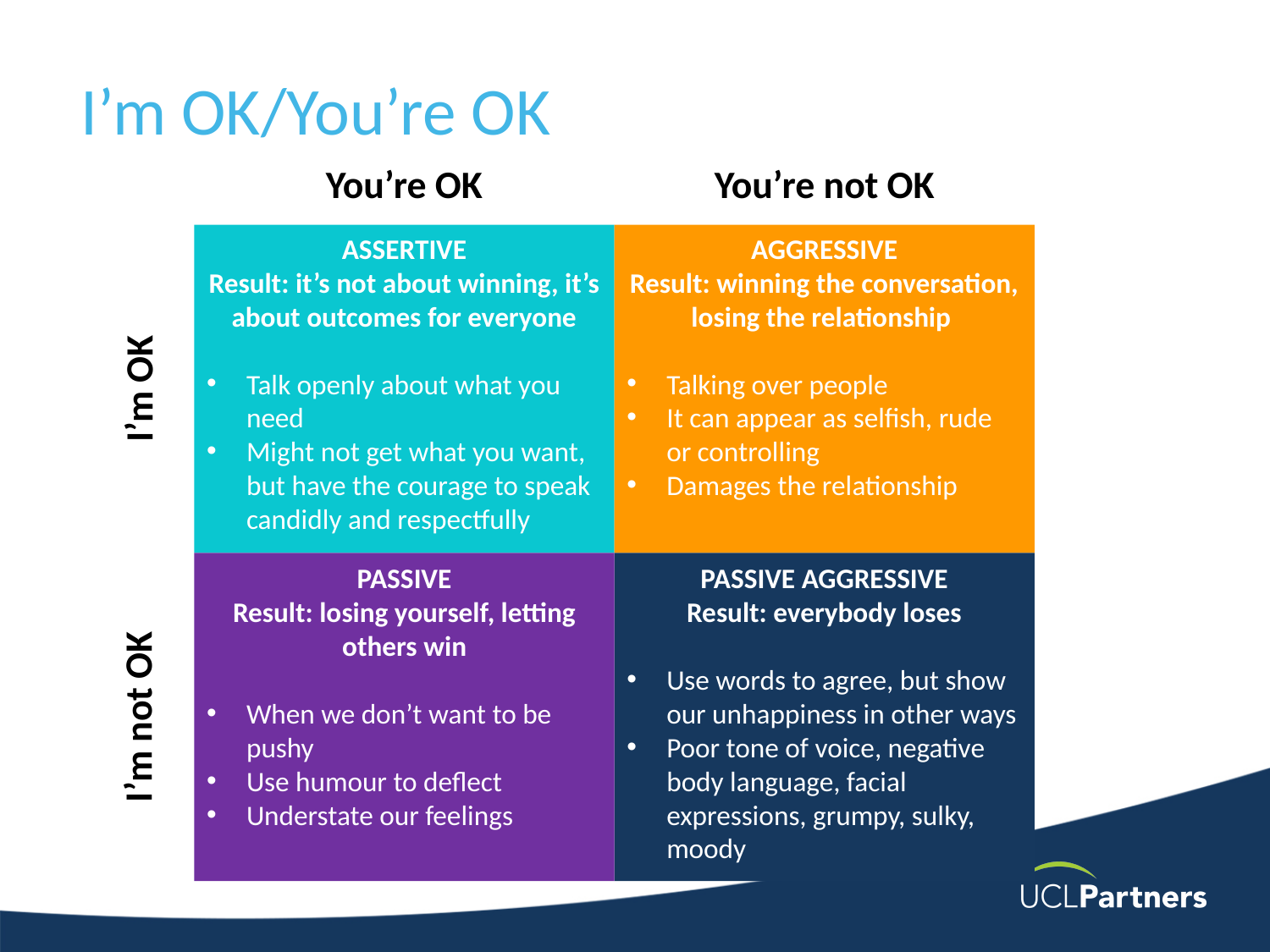

# I’m OK/You’re OK
You’re OK
You’re not OK
ASSERTIVE
Result: it’s not about winning, it’s about outcomes for everyone

Talk openly about what you need
Might not get what you want, but have the courage to speak candidly and respectfully

AGGRESSIVE
Result: winning the conversation, losing the relationship

Talking over people
It can appear as selfish, rude or controlling
Damages the relationship

I’m OK

PASSIVE
Result: losing yourself, letting others win

When we don’t want to be pushy
Use humour to deflect
Understate our feelings
PASSIVE AGGRESSIVE
Result: everybody loses

Use words to agree, but show our unhappiness in other ways
Poor tone of voice, negative body language, facial expressions, grumpy, sulky, moody
I’m not OK